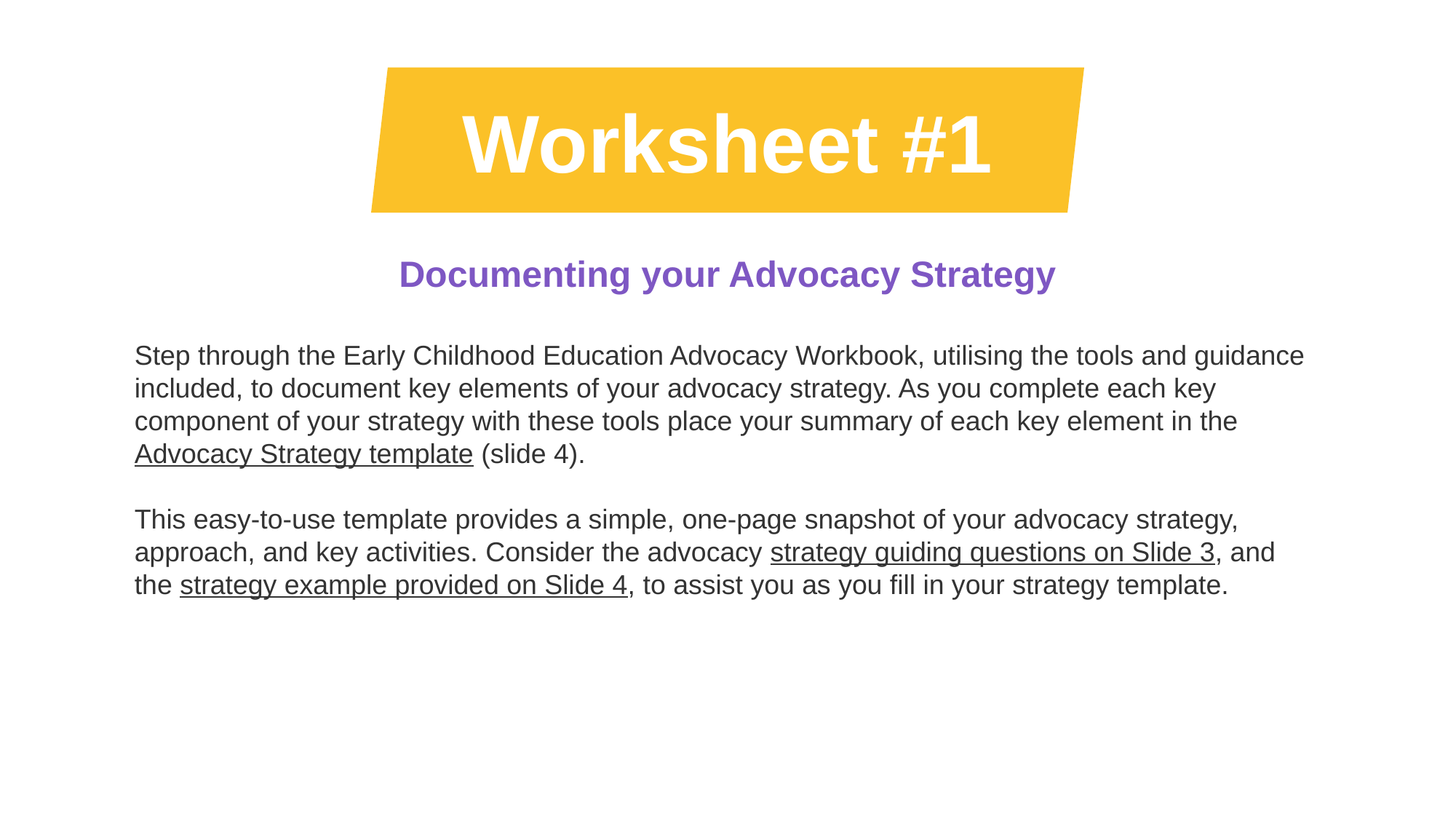

Worksheet #1
Documenting your Advocacy Strategy
Step through the Early Childhood Education Advocacy Workbook, utilising the tools and guidance included, to document key elements of your advocacy strategy. As you complete each key component of your strategy with these tools place your summary of each key element in the Advocacy Strategy template (slide 4).

This easy-to-use template provides a simple, one-page snapshot of your advocacy strategy, approach, and key activities. Consider the advocacy strategy guiding questions on Slide 3, and the strategy example provided on Slide 4, to assist you as you fill in your strategy template.